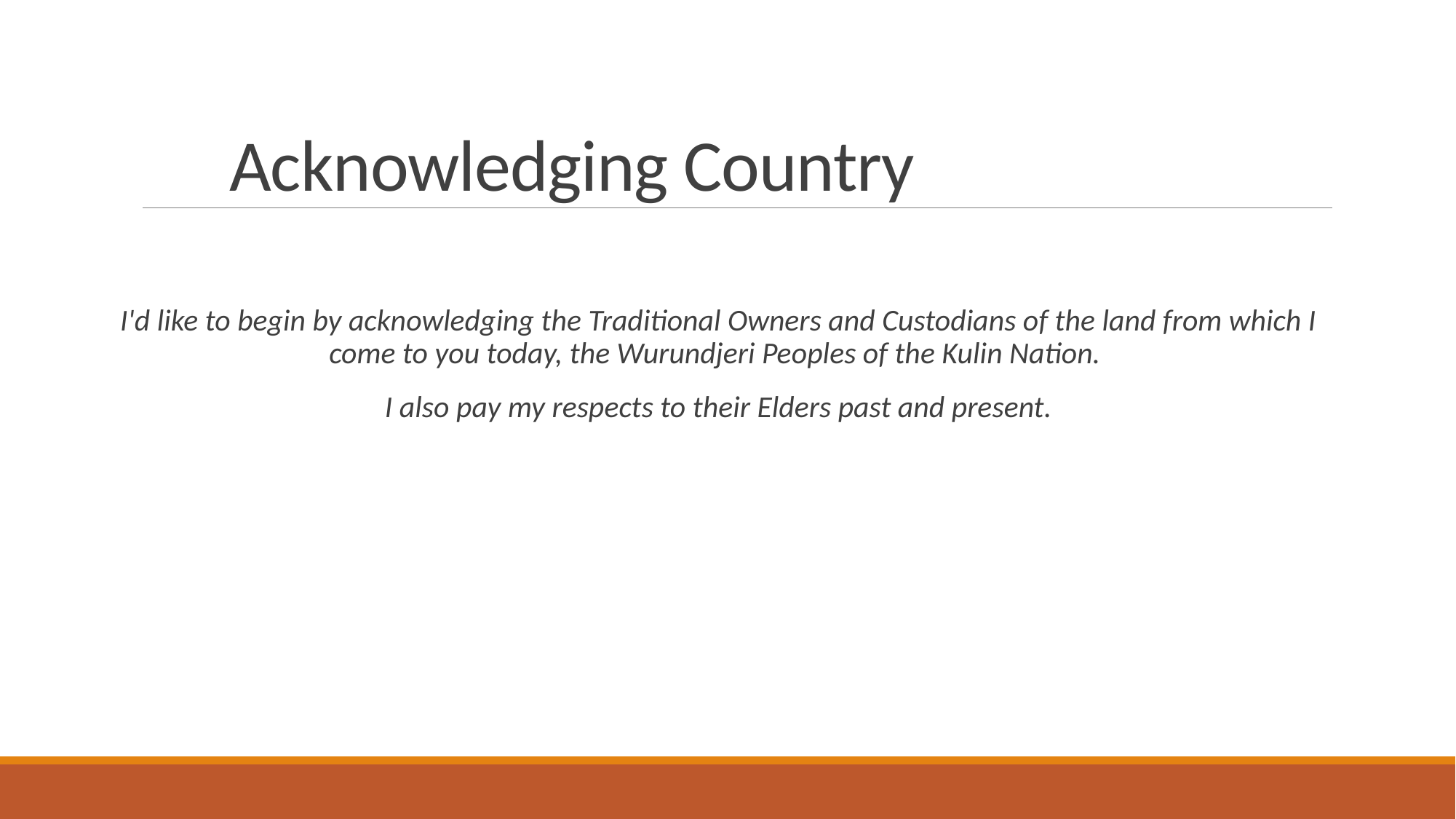

# Acknowledging Country
I'd like to begin by acknowledging the Traditional Owners and Custodians of the land from which I come to you today, the Wurundjeri Peoples of the Kulin Nation.
I also pay my respects to their Elders past and present.